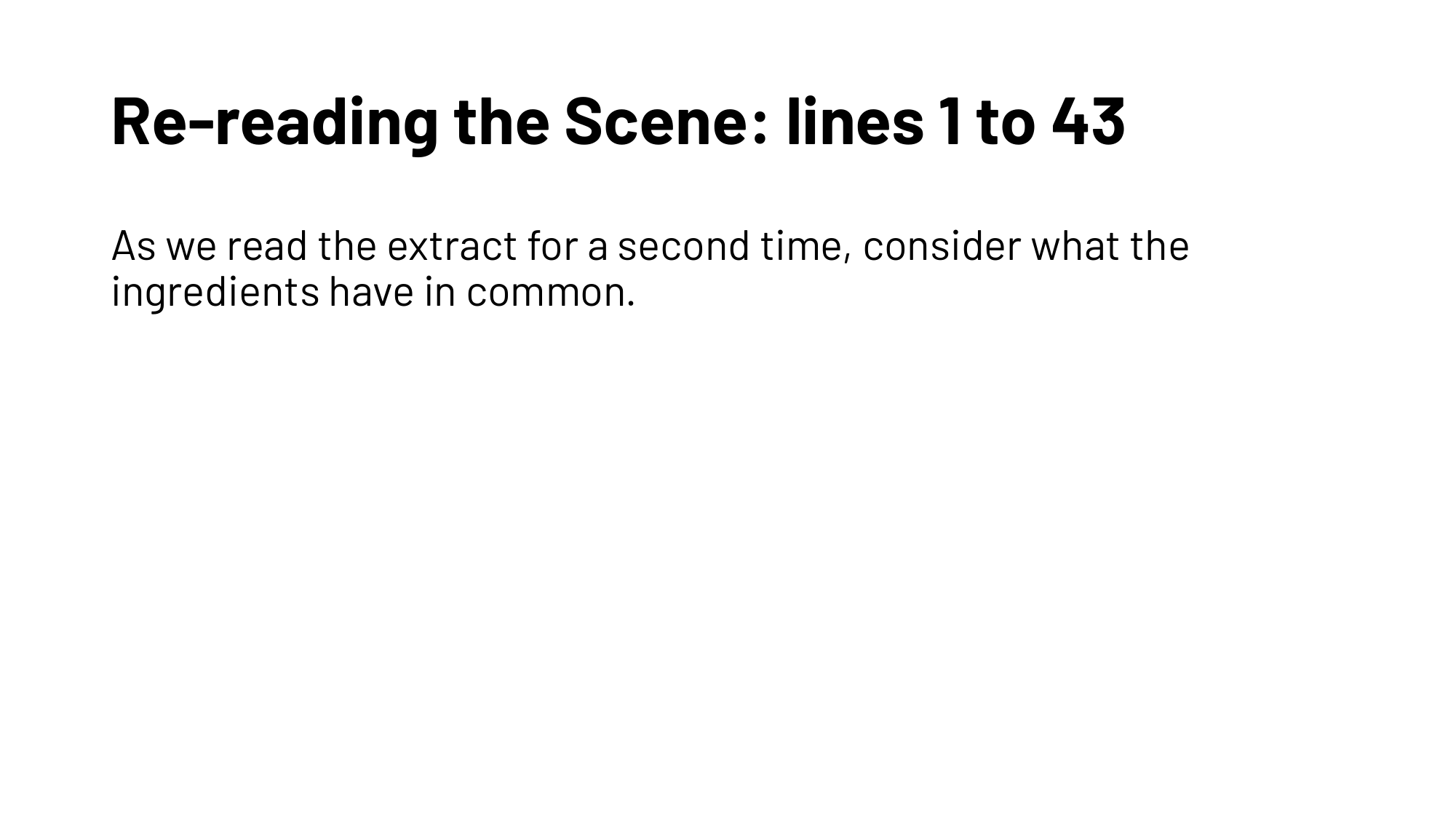

# Re-reading the Scene: lines 1 to 43
As we read the extract for a second time, consider what the ingredients have in common.